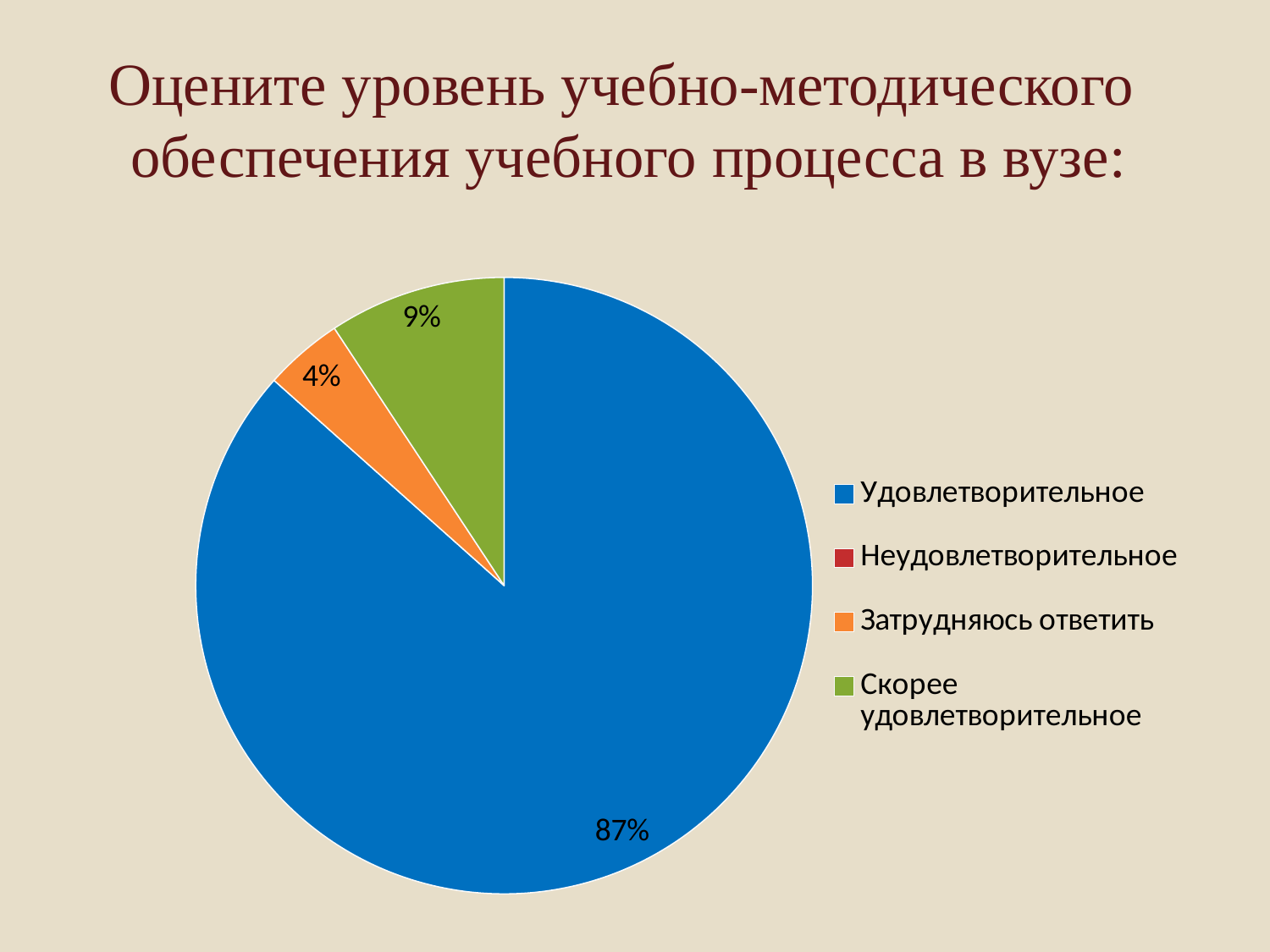

# Оцените уровень учебно-методического  обеспечения учебного процесса в вузе:

### Chart

| Category | Продажи |
|---|---|
| Удовлетворительное | 84.0 |
| Неудовлетворительное  | 0.0 |
| Затрудняюсь ответить  | 4.0 |
| Скорее удовлетворительное | 9.0 |